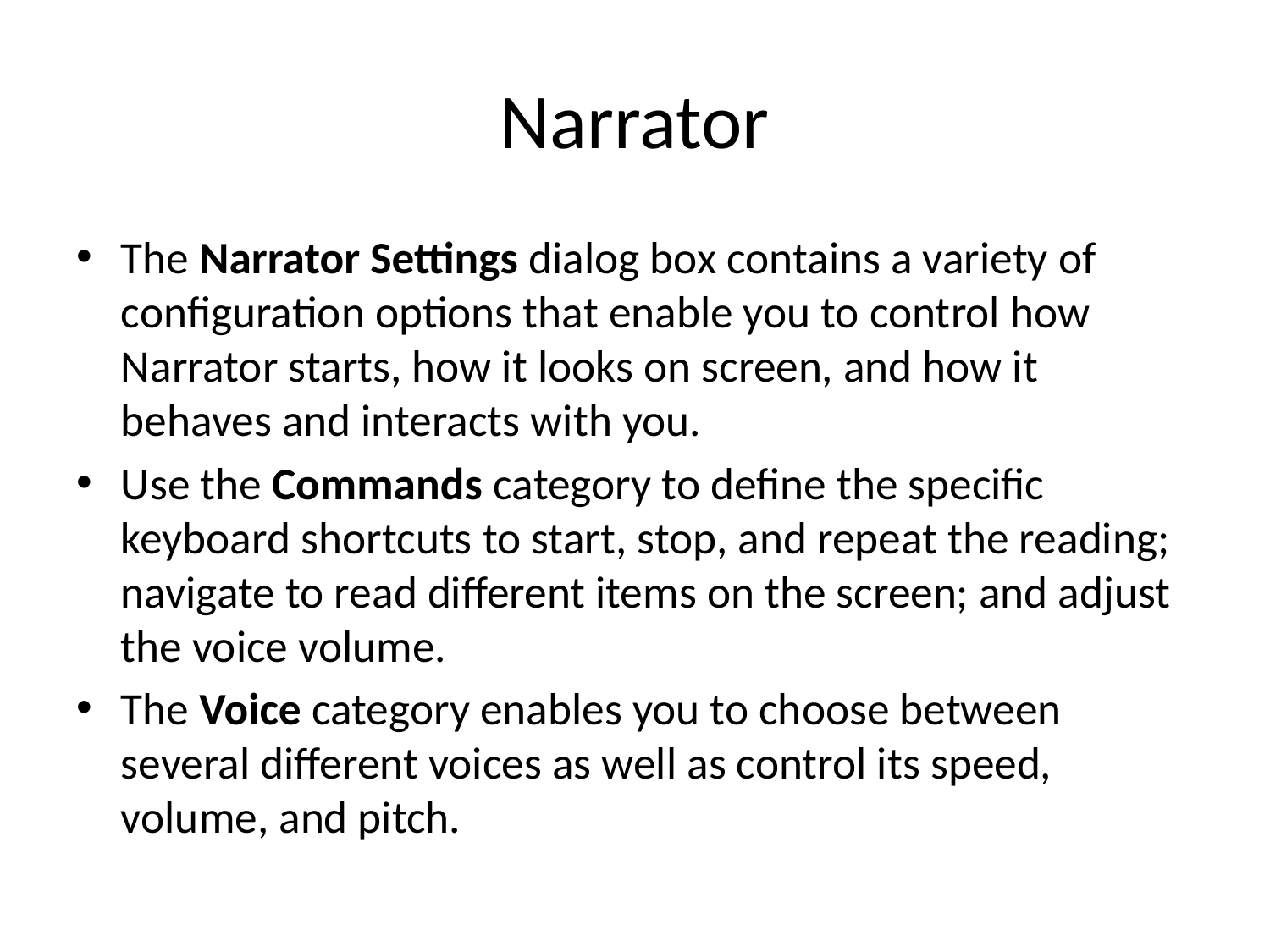

# Narrator
The Narrator Settings dialog box contains a variety of configuration options that enable you to control how Narrator starts, how it looks on screen, and how it behaves and interacts with you.
Use the Commands category to define the specific keyboard shortcuts to start, stop, and repeat the reading; navigate to read different items on the screen; and adjust the voice volume.
The Voice category enables you to choose between several different voices as well as control its speed, volume, and pitch.